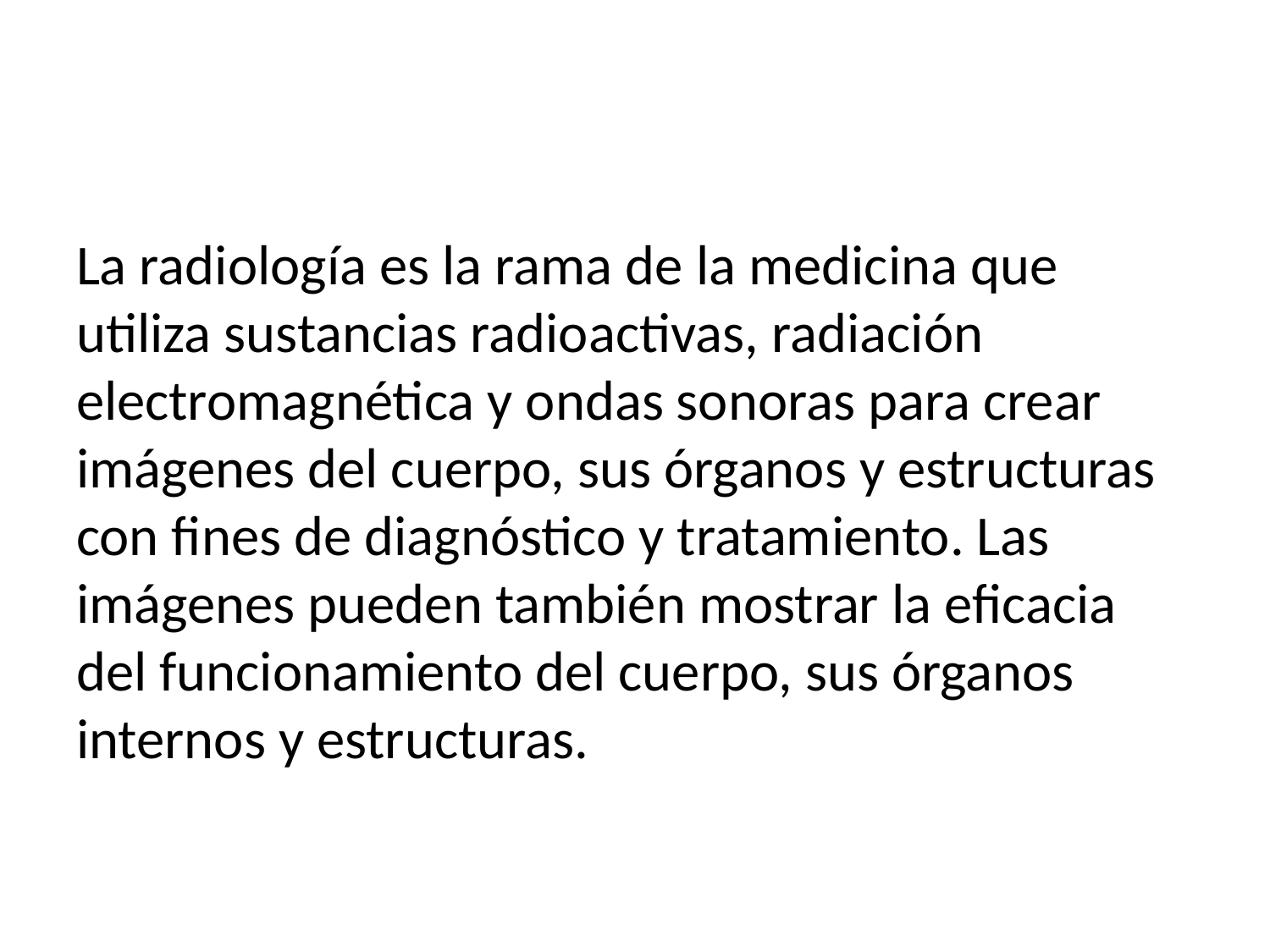

La radiología es la rama de la medicina que utiliza sustancias radioactivas, radiación electromagnética y ondas sonoras para crear imágenes del cuerpo, sus órganos y estructuras con fines de diagnóstico y tratamiento. Las imágenes pueden también mostrar la eficacia del funcionamiento del cuerpo, sus órganos internos y estructuras.